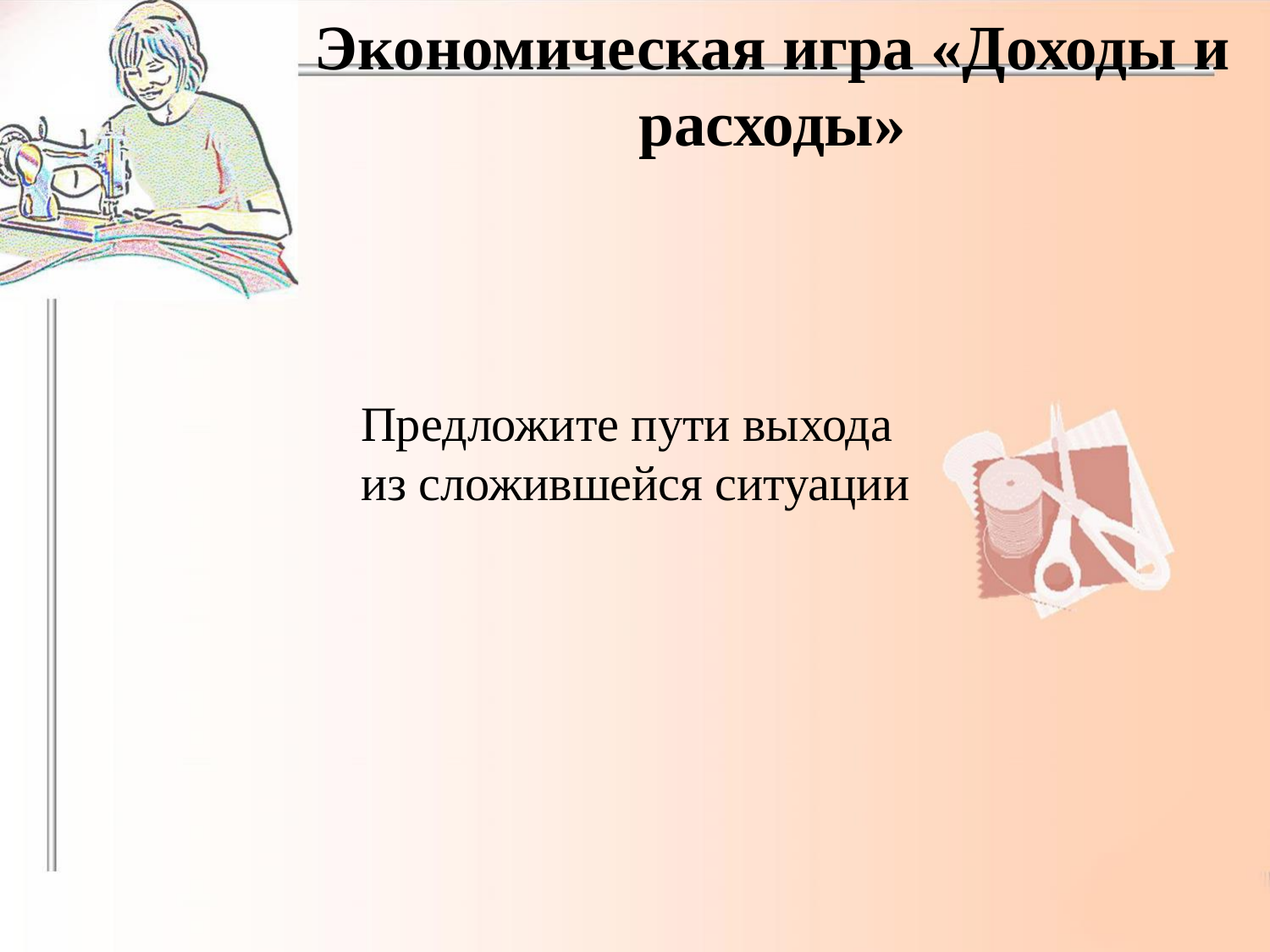

Экономическая игра «Доходы и расходы»
Предложите пути выхода
из сложившейся ситуации